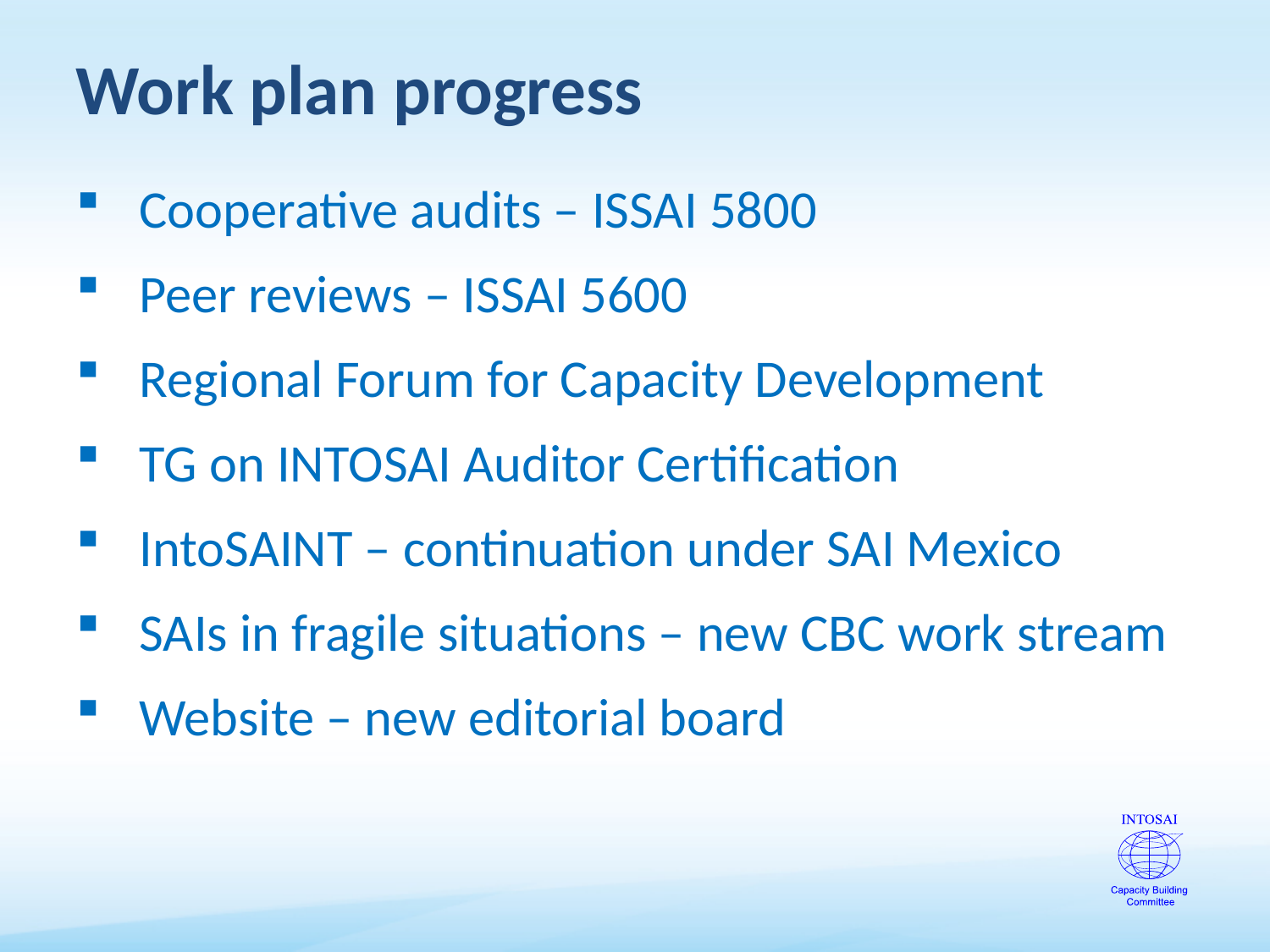

# Work plan progress
Cooperative audits – ISSAI 5800
Peer reviews – ISSAI 5600
Regional Forum for Capacity Development
TG on INTOSAI Auditor Certification
IntoSAINT – continuation under SAI Mexico
SAIs in fragile situations – new CBC work stream
Website – new editorial board